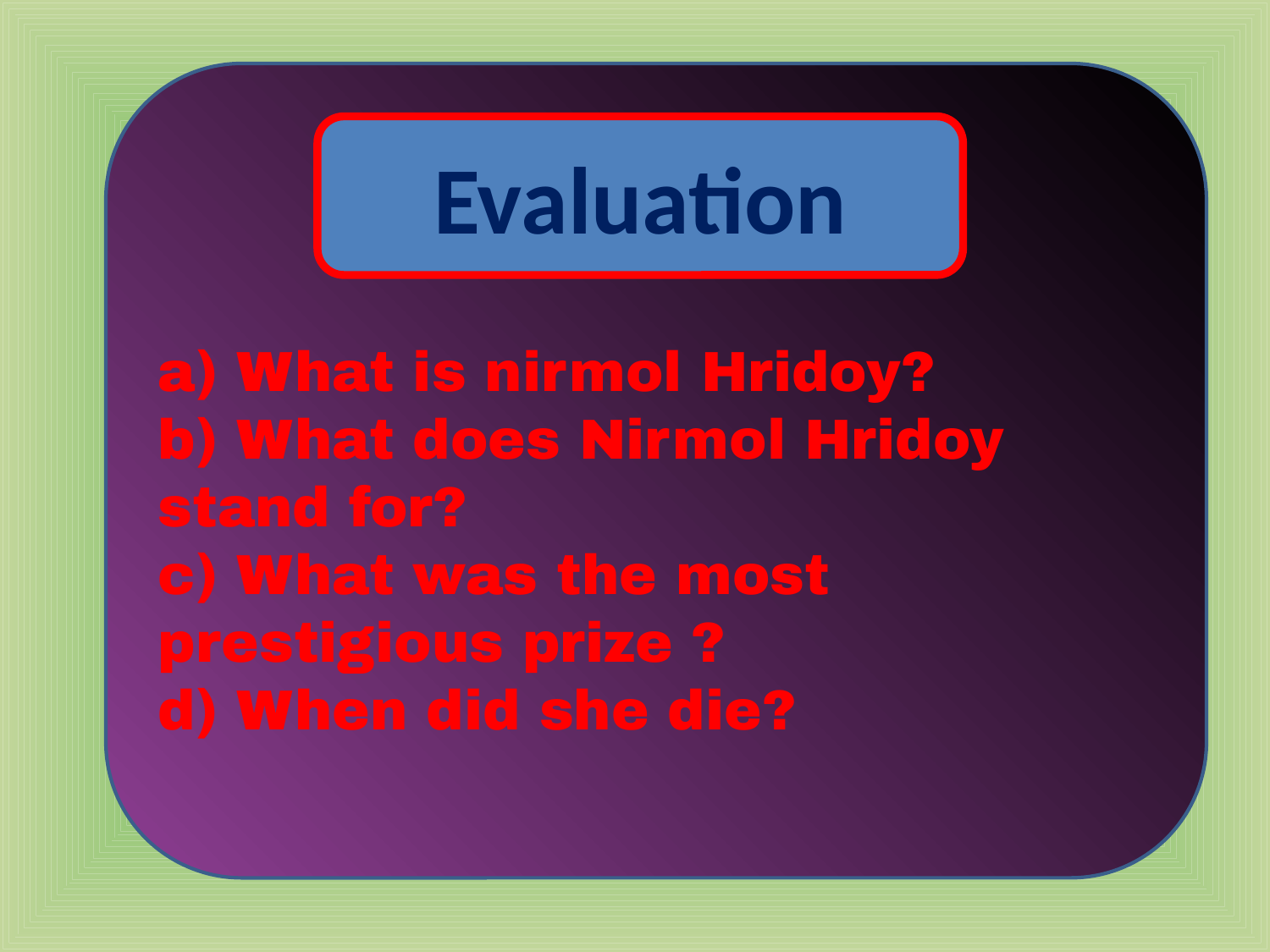

a) What is nirmol Hridoy?
b) What does Nirmol Hridoy stand for?
c) What was the most prestigious prize ?
d) When did she die?
Evaluation